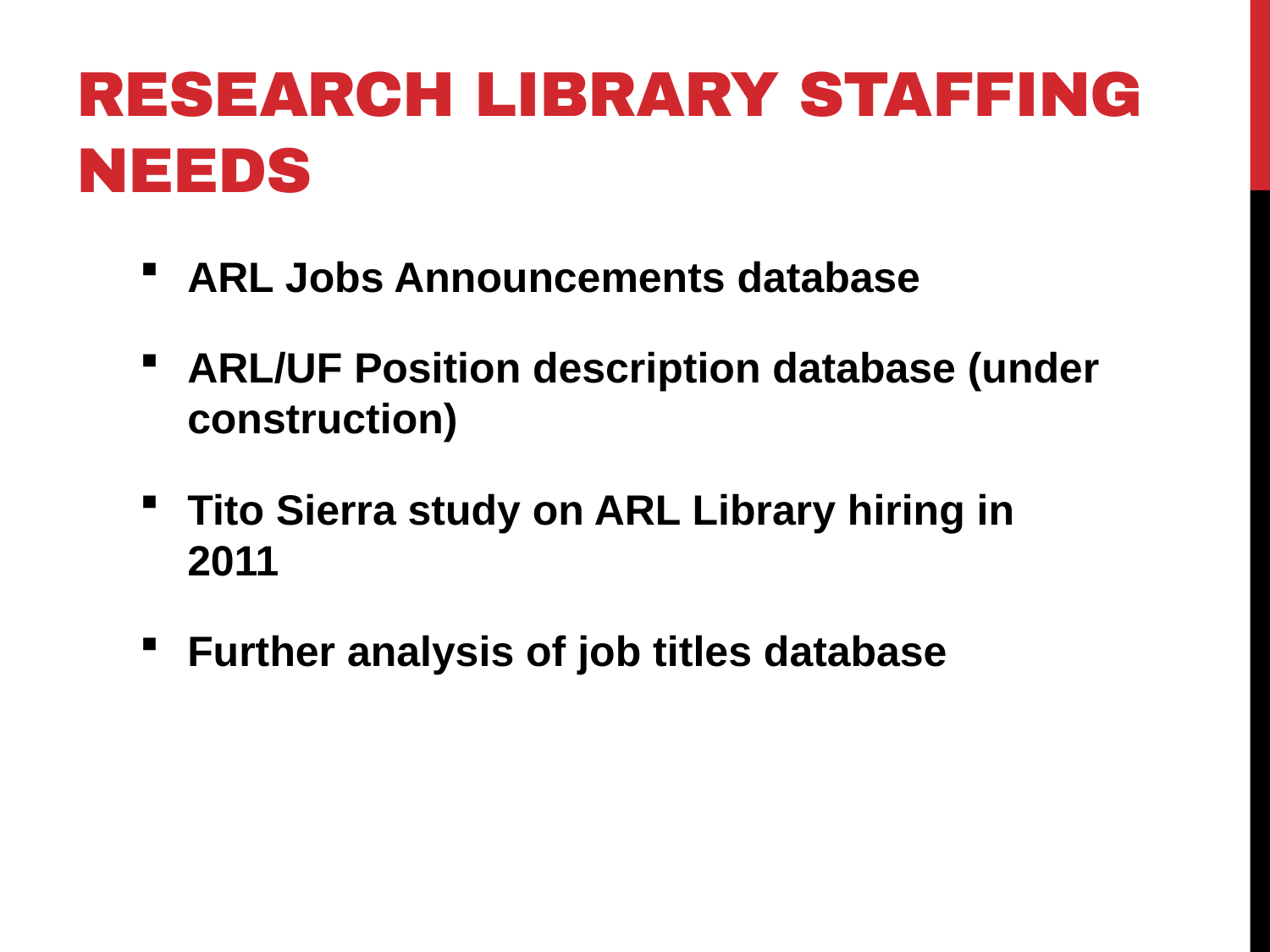

# Research Library Staffing Needs
ARL Jobs Announcements database
ARL/UF Position description database (under construction)
Tito Sierra study on ARL Library hiring in 2011
Further analysis of job titles database